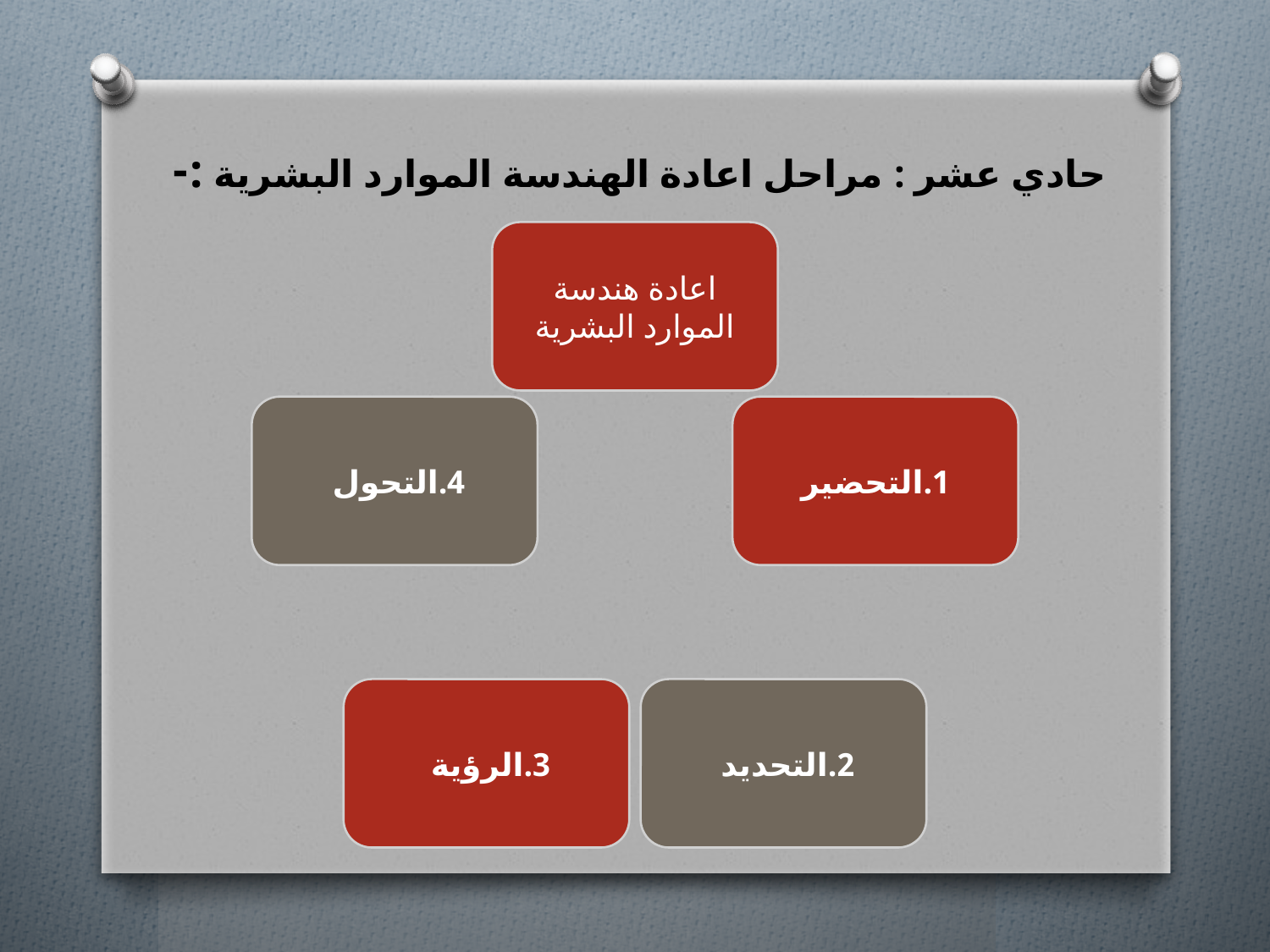

# حادي عشر : مراحل اعادة الهندسة الموارد البشرية :-
اعادة هندسة الموارد البشرية